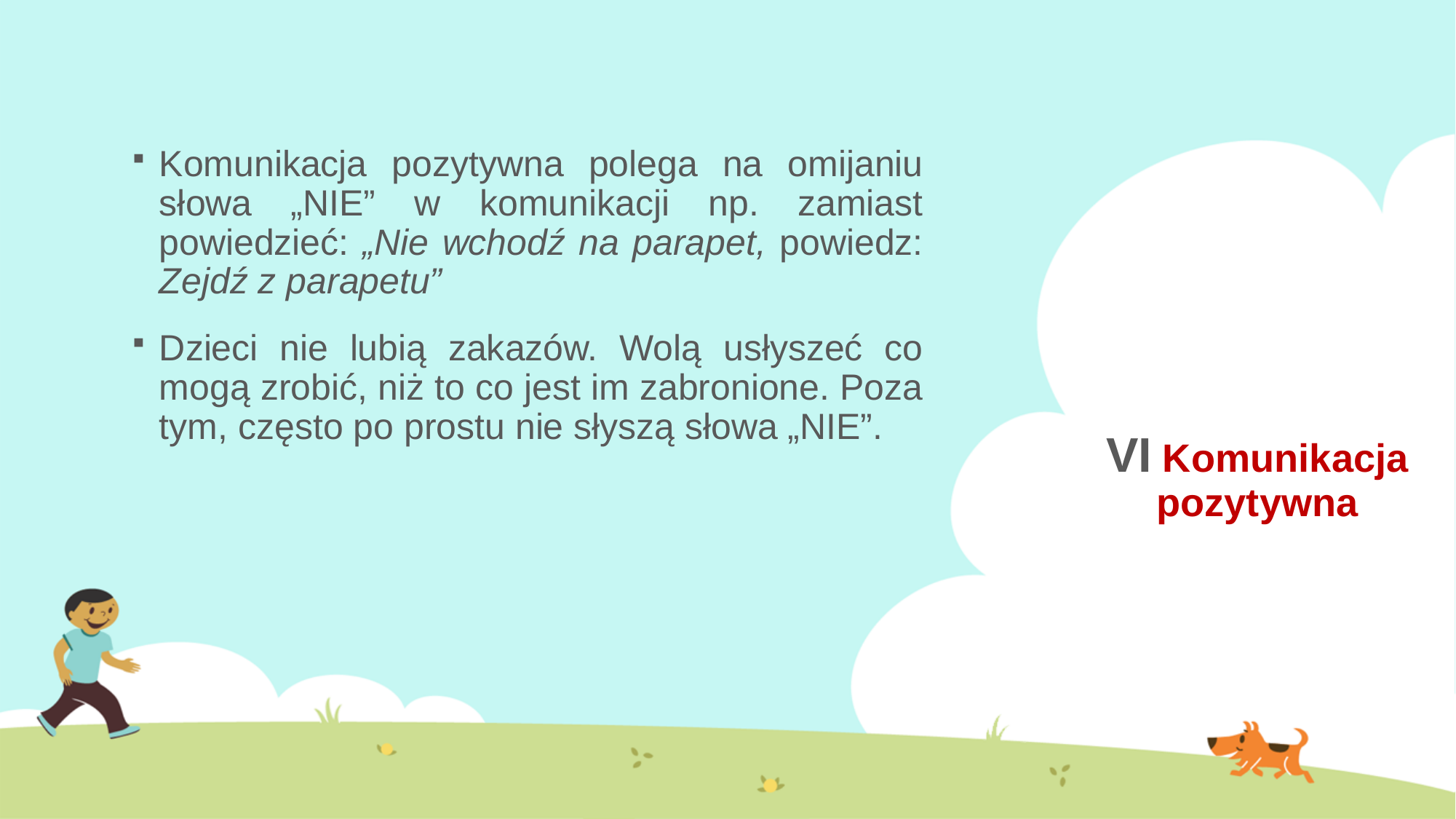

Komunikacja pozytywna polega na omijaniu słowa „NIE” w komunikacji np. zamiast powiedzieć: „Nie wchodź na parapet, powiedz: Zejdź z parapetu”
Dzieci nie lubią zakazów. Wolą usłyszeć co mogą zrobić, niż to co jest im zabronione. Poza tym, często po prostu nie słyszą słowa „NIE”.

# VI Komunikacja pozytywna